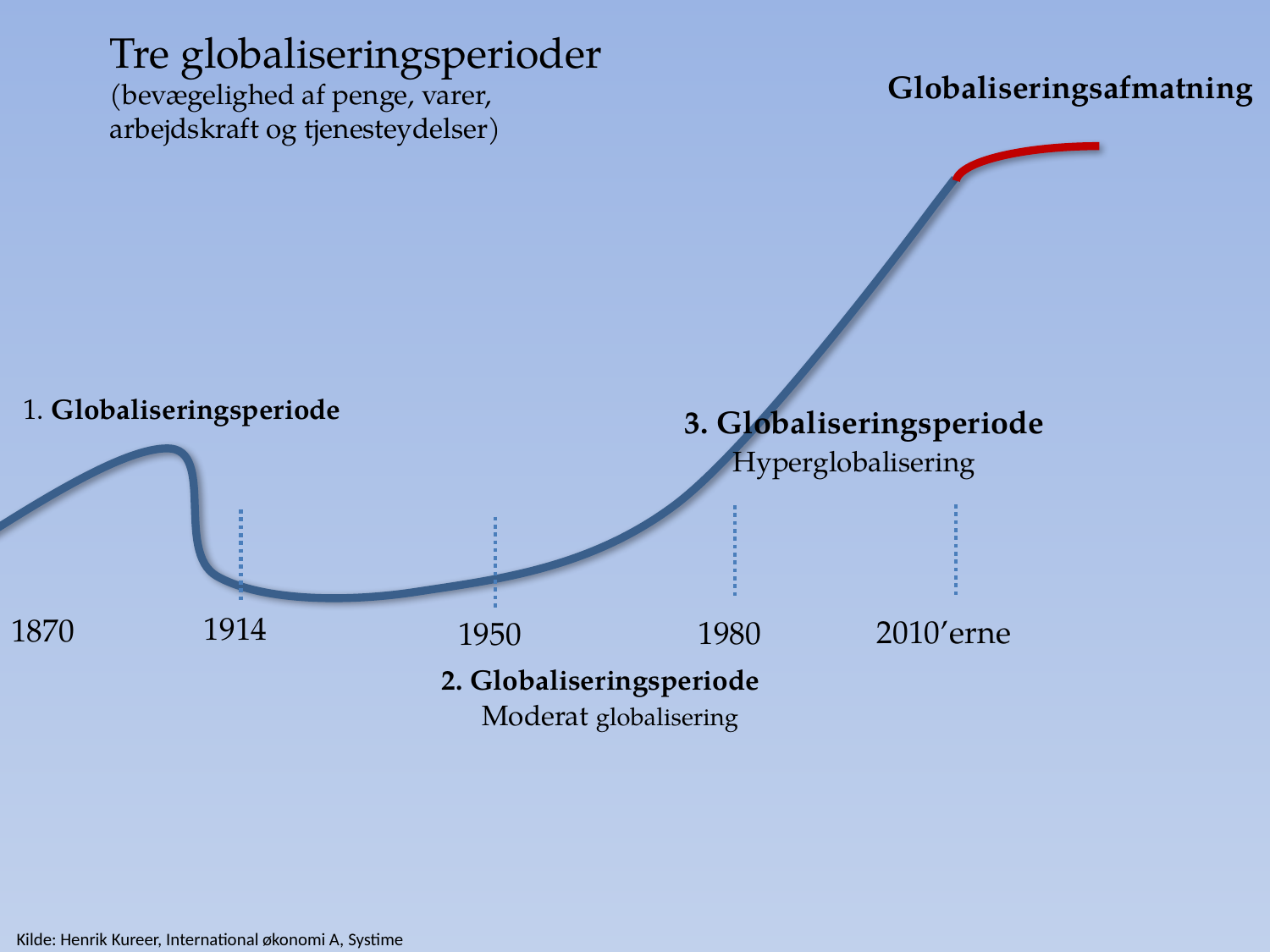

Tre globaliseringsperioder
(bevægelighed af penge, varer,
arbejdskraft og tjenesteydelser)
Globaliseringsafmatning

1. Globaliseringsperiode
3. Globaliseringsperiode
      Hyperglobalisering
1914
1870
2010’erne
1980
1950
2. Globaliseringsperiode
Moderat globalisering
Kilde: Henrik Kureer, International økonomi A, Systime